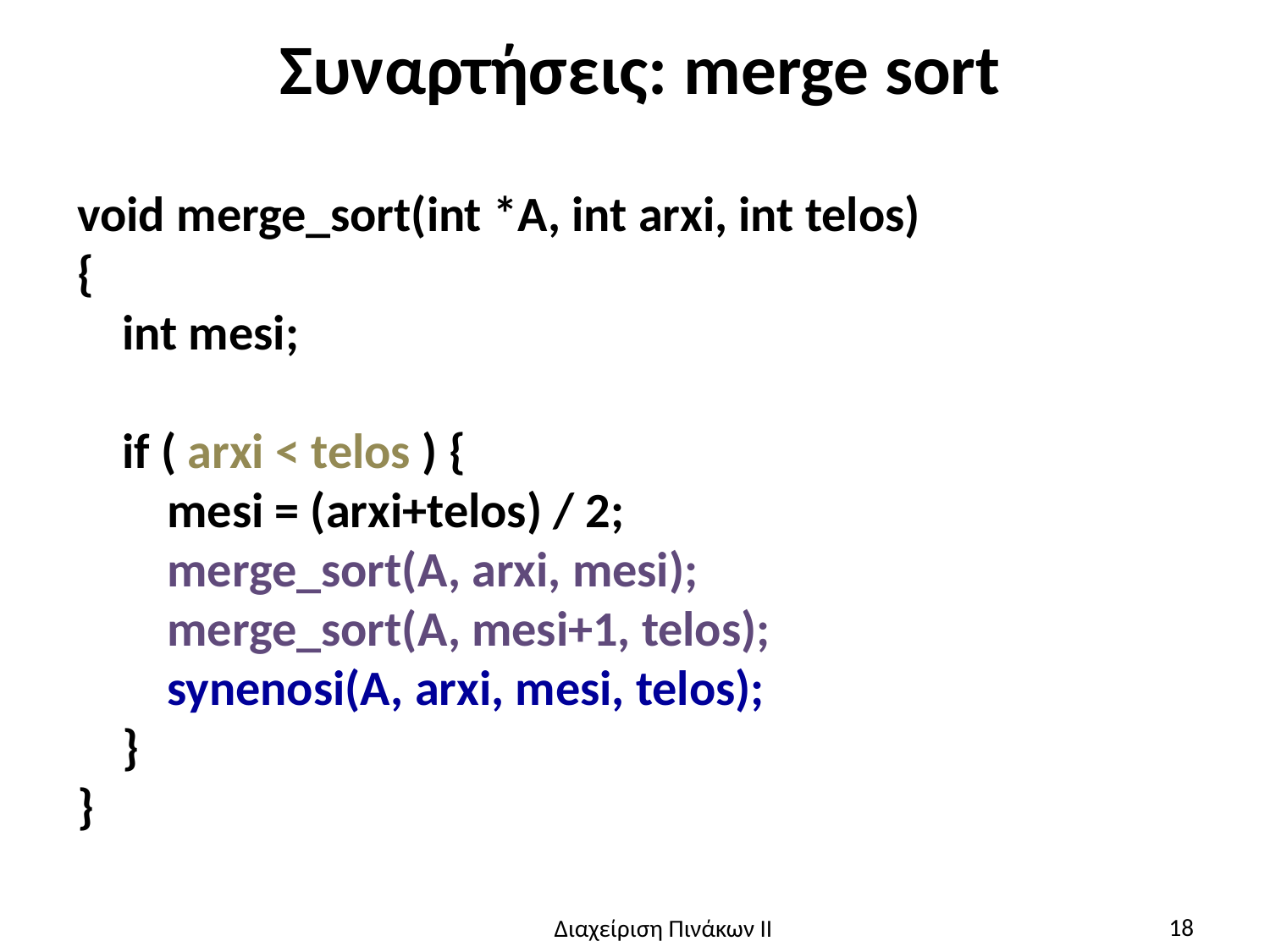

# Συναρτήσεις: merge sort
void merge_sort(int *A, int arxi, int telos)
{
    int mesi;

    if ( arxi < telos ) {
        mesi = (arxi+telos) / 2;
        merge_sort(A, arxi, mesi);
        merge_sort(A, mesi+1, telos);
        synenosi(A, arxi, mesi, telos);
    }
}
18
Διαχείριση Πινάκων ΙΙ